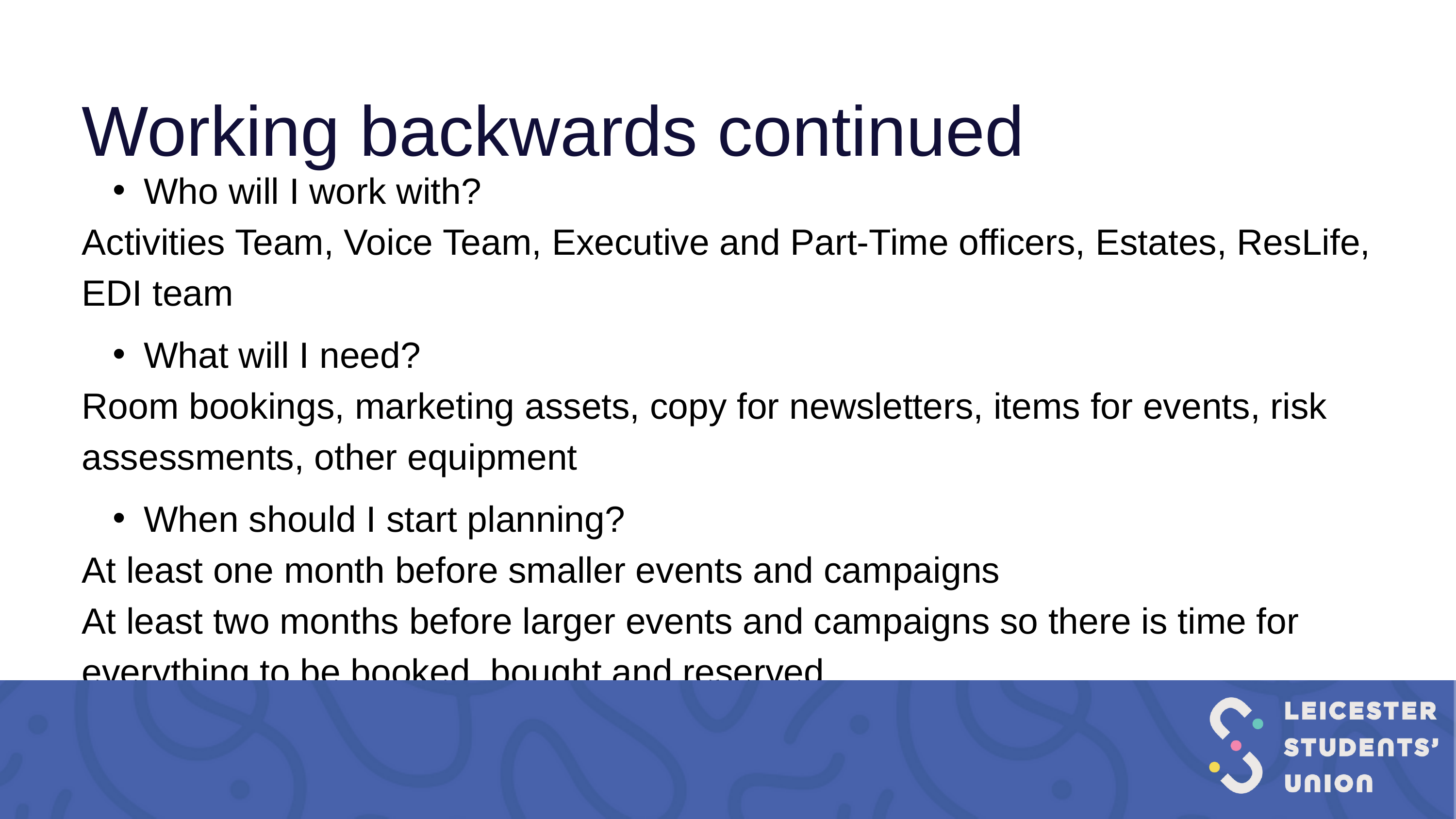

Working backwards continued
Who will I work with?
Activities Team, Voice Team, Executive and Part-Time officers, Estates, ResLife, EDI team

What will I need?
Room bookings, marketing assets, copy for newsletters, items for events, risk assessments, other equipment

When should I start planning?
At least one month before smaller events and campaigns
At least two months before larger events and campaigns so there is time for everything to be booked, bought and reserved.